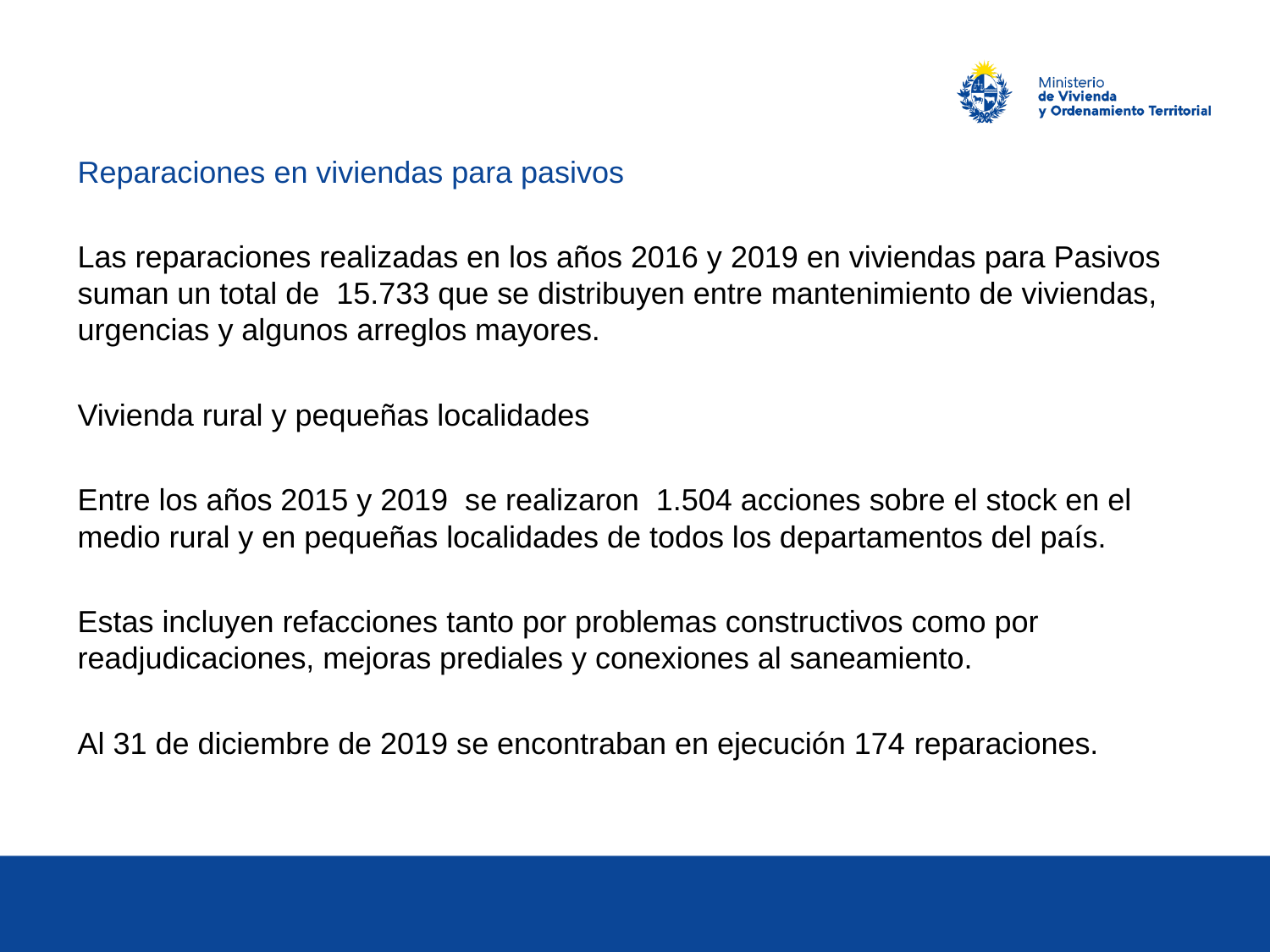

Reparaciones en viviendas para pasivos

Las reparaciones realizadas en los años 2016 y 2019 en viviendas para Pasivos suman un total de  15.733 que se distribuyen entre mantenimiento de viviendas, urgencias y algunos arreglos mayores.

Vivienda rural y pequeñas localidades

Entre los años 2015 y 2019  se realizaron  1.504 acciones sobre el stock en el medio rural y en pequeñas localidades de todos los departamentos del país.

Estas incluyen refacciones tanto por problemas constructivos como por readjudicaciones, mejoras prediales y conexiones al saneamiento.

Al 31 de diciembre de 2019 se encontraban en ejecución 174 reparaciones.